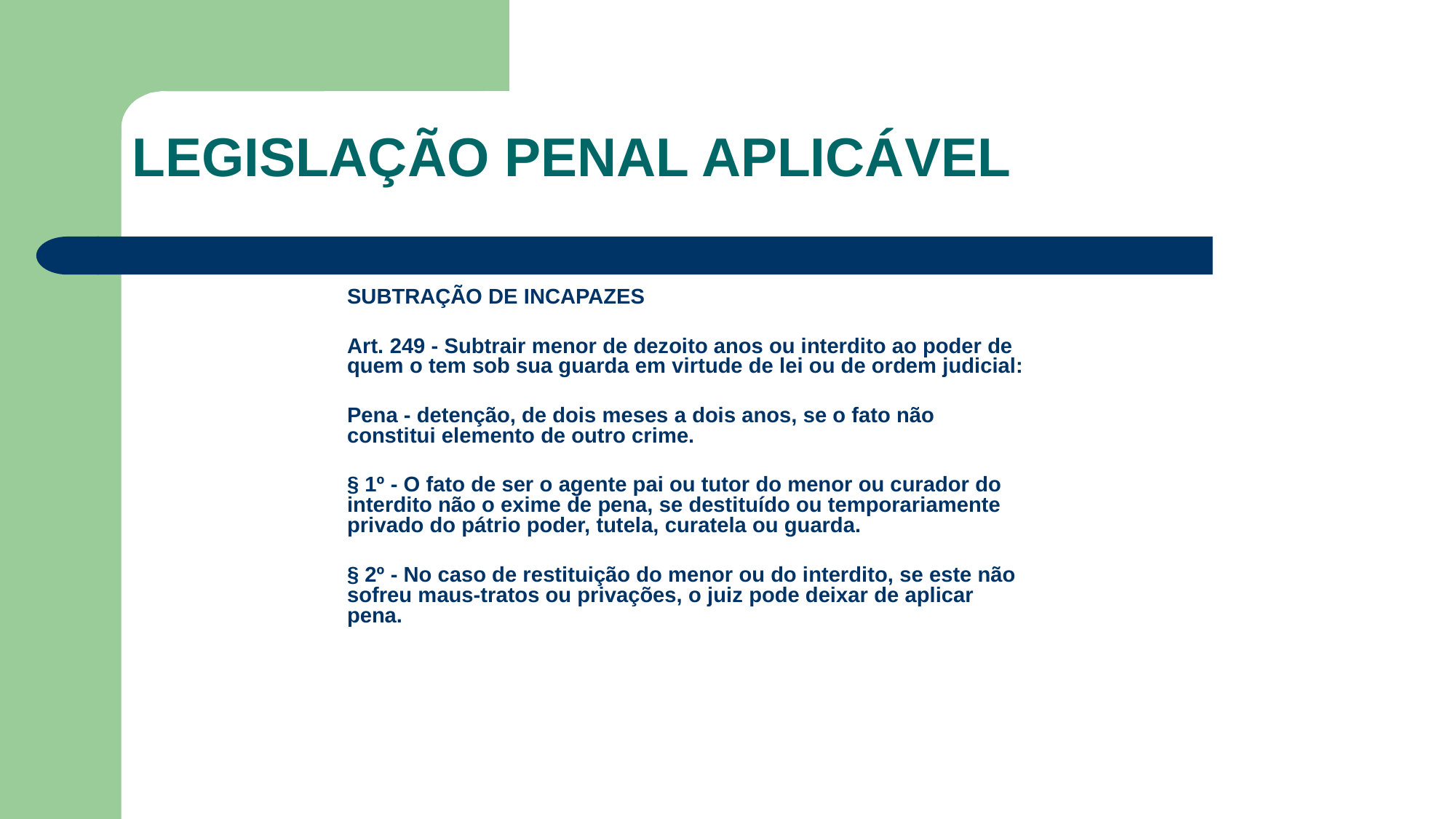

LEGISLAÇÃO PENAL APLICÁVEL
	SUBTRAÇÃO DE INCAPAZES

	Art. 249 - Subtrair menor de dezoito anos ou interdito ao poder de quem o tem sob sua guarda em virtude de lei ou de ordem judicial:

	Pena - detenção, de dois meses a dois anos, se o fato não constitui elemento de outro crime.

	§ 1º - O fato de ser o agente pai ou tutor do menor ou curador do interdito não o exime de pena, se destituído ou temporariamente privado do pátrio poder, tutela, curatela ou guarda.

	§ 2º - No caso de restituição do menor ou do interdito, se este não sofreu maus-tratos ou privações, o juiz pode deixar de aplicar pena.